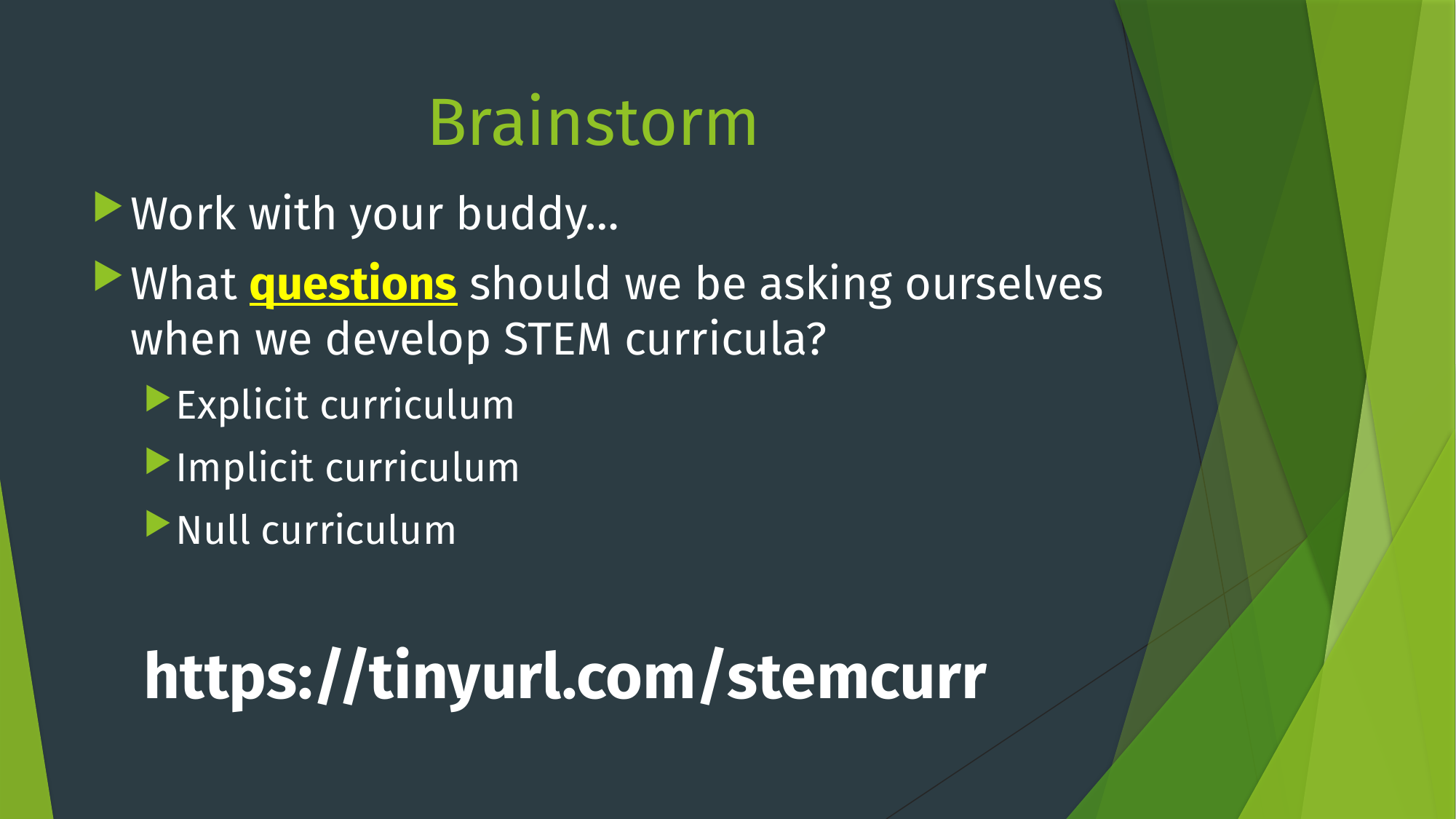

# Brainstorm
Work with your buddy…
What questions should we be asking ourselves when we develop STEM curricula?
Explicit curriculum
Implicit curriculum
Null curriculum

https://tinyurl.com/stemcurr